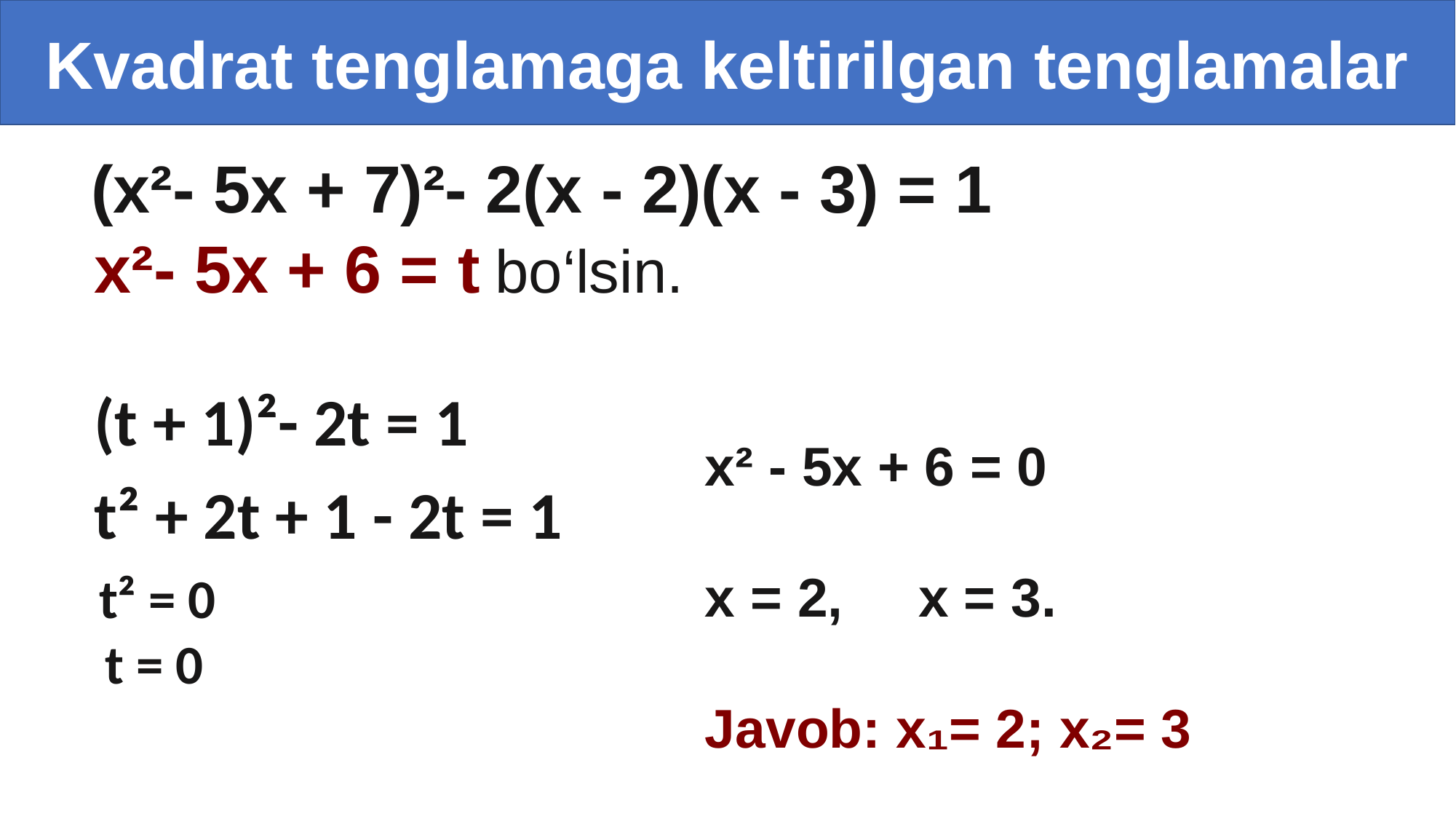

Kvadrat tenglamaga keltirilgan tenglamalar
 (х²- 5х + 7)²- 2(х - 2)(х - 3) = 1
 х²- 5х + 6 = t bo‘lsin.
(t + 1)²- 2t = 1
х² - 5х + 6 = 0
x = 2,     х = 3.

Javob: х₁= 2; х₂= 3
t² + 2t + 1 - 2t = 1
 t² = 0
 t = 0